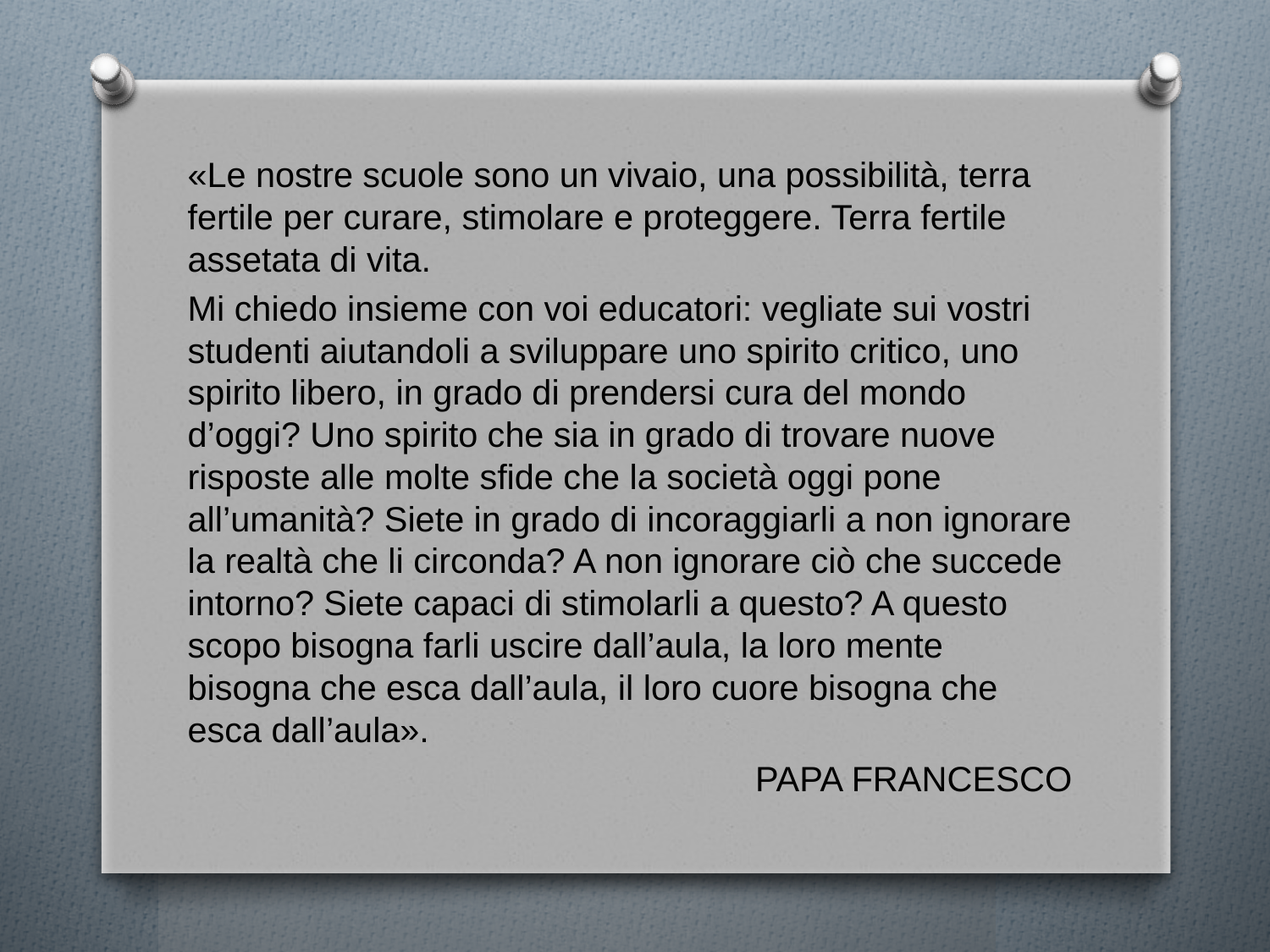

«Le nostre scuole sono un vivaio, una possibilità, terra fertile per curare, stimolare e proteggere. Terra fertile assetata di vita.
Mi chiedo insieme con voi educatori: vegliate sui vostri studenti aiutandoli a sviluppare uno spirito critico, uno spirito libero, in grado di prendersi cura del mondo d’oggi? Uno spirito che sia in grado di trovare nuove risposte alle molte sfide che la società oggi pone all’umanità? Siete in grado di incoraggiarli a non ignorare la realtà che li circonda? A non ignorare ciò che succede intorno? Siete capaci di stimolarli a questo? A questo scopo bisogna farli uscire dall’aula, la loro mente bisogna che esca dall’aula, il loro cuore bisogna che esca dall’aula».
PAPA FRANCESCO